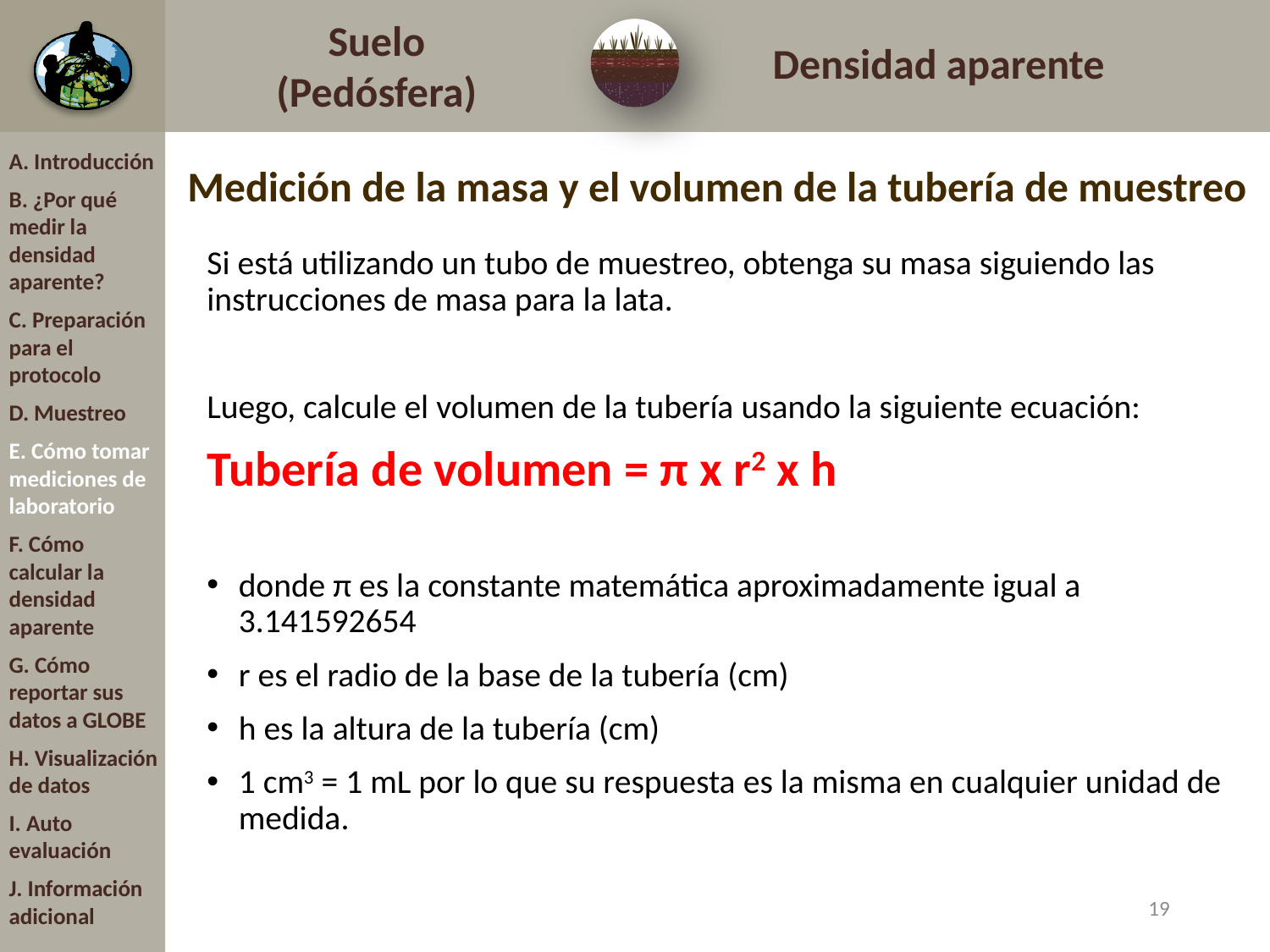

# Medición de la masa y el volumen de la tubería de muestreo
A. Introducción
B. ¿Por qué medir la densidad aparente?
C. Preparación para el protocolo
D. Muestreo
E. Cómo tomar mediciones de laboratorio
F. Cómo calcular la densidad aparente
G. Cómo reportar sus datos a GLOBE
H. Visualización de datos
I. Auto evaluación
J. Información adicional
Si está utilizando un tubo de muestreo, obtenga su masa siguiendo las instrucciones de masa para la lata.

Luego, calcule el volumen de la tubería usando la siguiente ecuación:
Tubería de volumen = π x r2 x h

donde π es la constante matemática aproximadamente igual a 3.141592654
r es el radio de la base de la tubería (cm)
h es la altura de la tubería (cm)
1 cm3 = 1 mL por lo que su respuesta es la misma en cualquier unidad de medida.

19